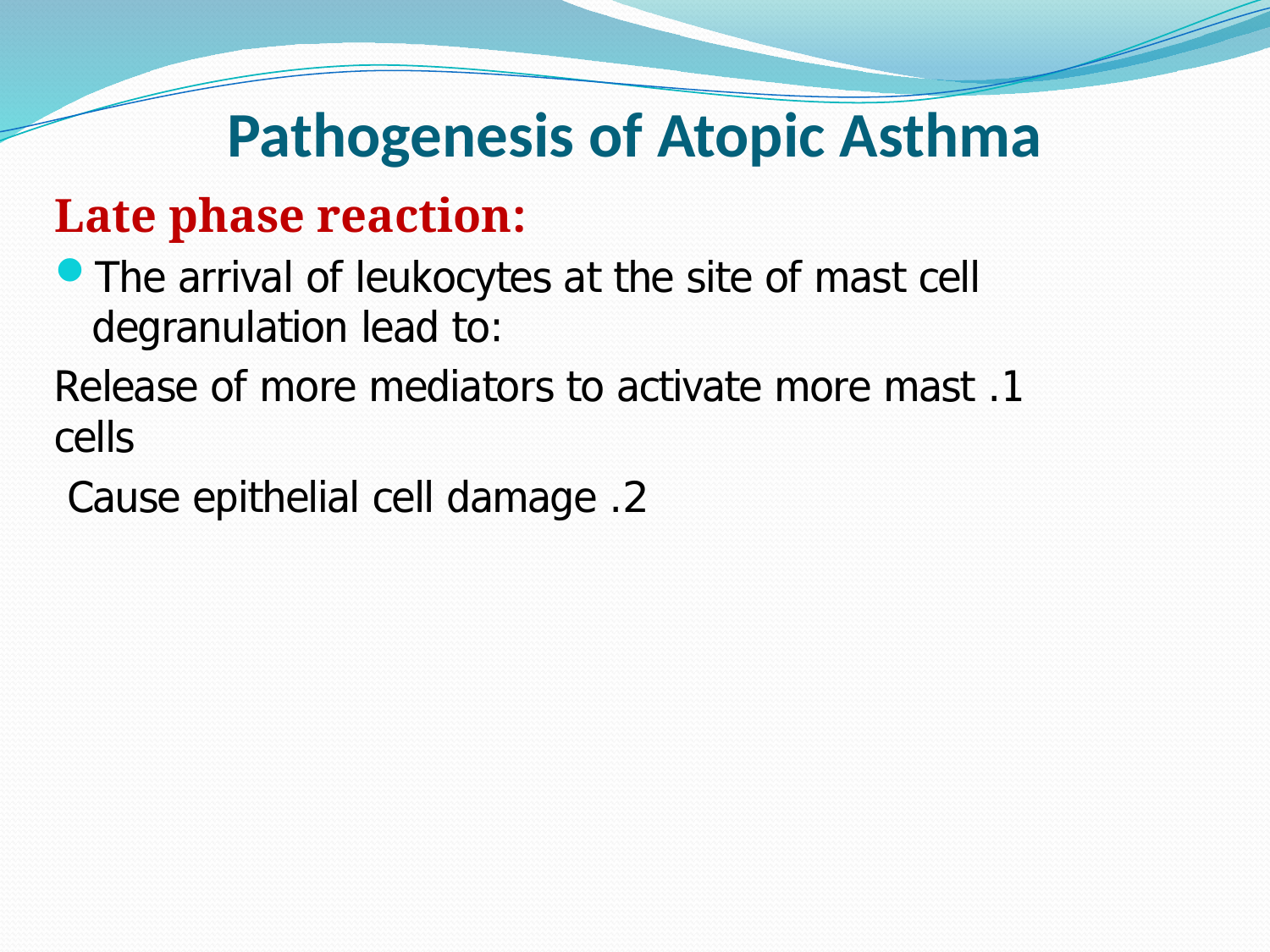

# Pathogenesis of Atopic Asthma
Late phase reaction:
The arrival of leukocytes at the site of mast cell degranulation lead to:
1. Release of more mediators to activate more mast cells
2. Cause epithelial cell damage